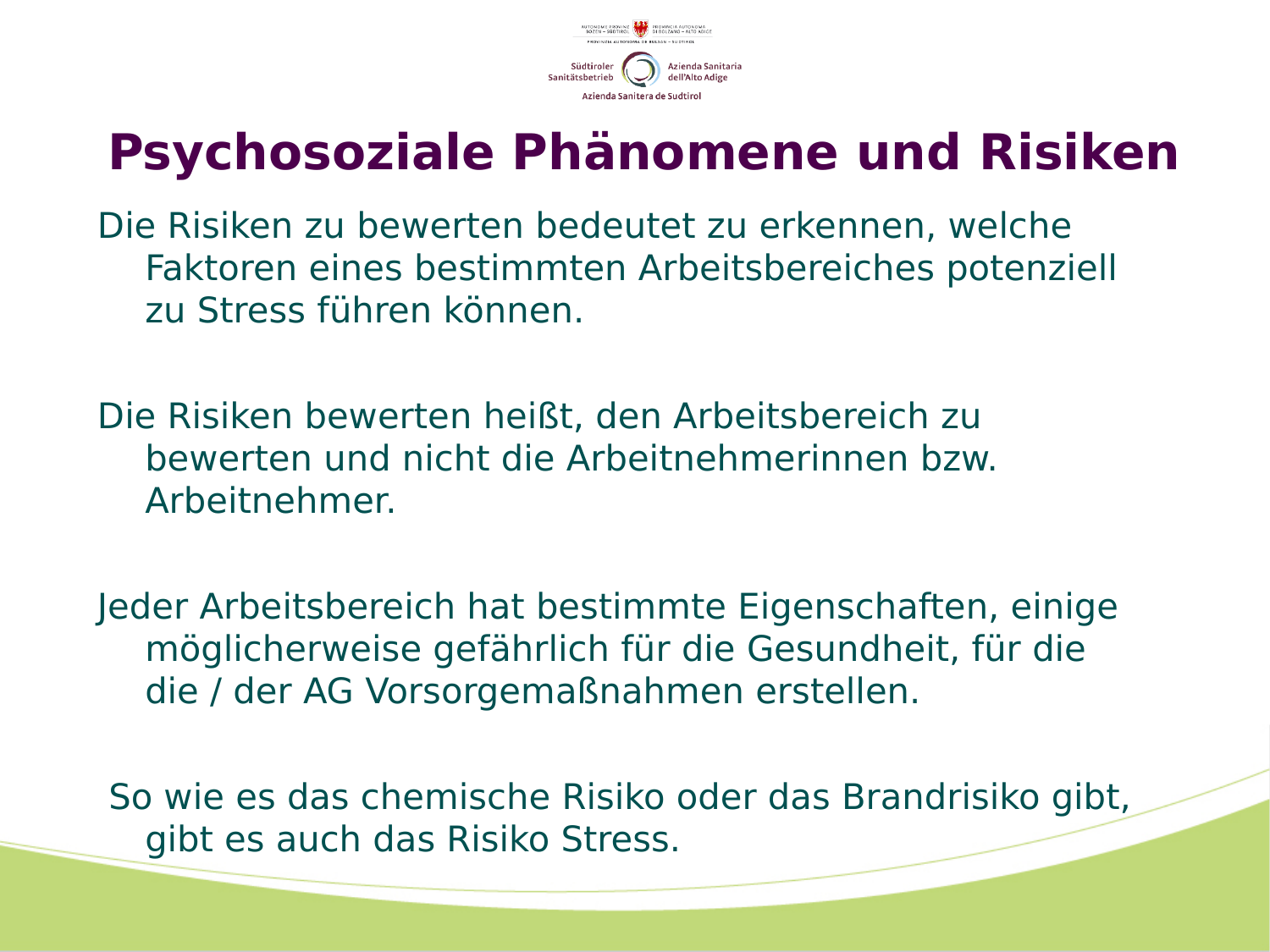

# Psychosoziale Phänomene und Risiken
Die Risiken zu bewerten bedeutet zu erkennen, welche Faktoren eines bestimmten Arbeitsbereiches potenziell zu Stress führen können.

Die Risiken bewerten heißt, den Arbeitsbereich zu bewerten und nicht die Arbeitnehmerinnen bzw. Arbeitnehmer.

Jeder Arbeitsbereich hat bestimmte Eigenschaften, einige möglicherweise gefährlich für die Gesundheit, für die die / der AG Vorsorgemaßnahmen erstellen.

 So wie es das chemische Risiko oder das Brandrisiko gibt, gibt es auch das Risiko Stress.